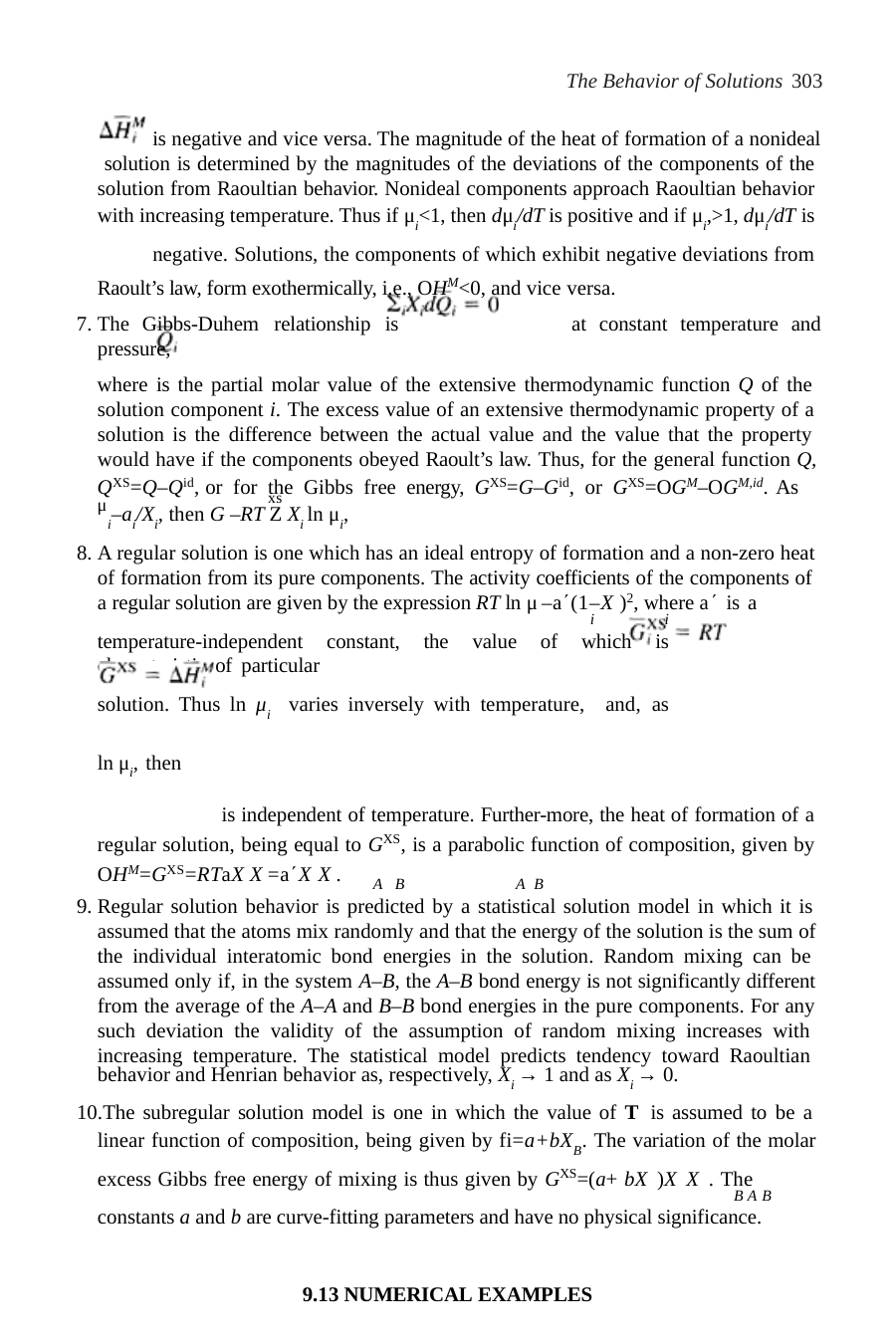

The Behavior of Solutions 303

is negative and vice versa. The magnitude of the heat of formation of a nonideal  solution is determined by the magnitudes of the deviations of the components of the  solution from Raoultian behavior. Nonideal components approach Raoultian behavior  with increasing temperature. Thus if μi<1, then dμi/dT is positive and if μi,>1, dμi/dT is
negative. Solutions, the components of which exhibit negative deviations from  Raoult’s law, form exothermically, i.e., OHM<0, and vice versa.
The Gibbs-Duhem relationship is	at constant temperature and pressure,
where is the partial molar value of the extensive thermodynamic function Q of the  solution component i. The excess value of an extensive thermodynamic property of a  solution is the difference between the actual value and the value that the property  would have if the components obeyed Raoult’s law. Thus, for the general function Q,
QXS=Q–Qid, or  for  the  Gibbs  free  energy,  GXS=G–Gid,  or  GXS=OGM–OGM,id. As
μ	xs
i–ai/Xi, then G –RT Z Xi ln μi,
A regular solution is one which has an ideal entropy of formation and a non-zero heat  of formation from its pure components. The activity coefficients of the components of
a regular solution are given by the expression RT ln μ –a′(1–X )2, where a′ is a
i	i
temperature-independent constant, the value of which is characteristic of particular
solution. Thus ln μi  varies inversely with temperature,  and, as	ln μi, then
is independent of temperature. Further-more, the heat of formation of a  regular solution, being equal to GXS, is a parabolic function of composition, given by  OHM=GXS=RTaX X =a′X X .
A  B	A B
Regular solution behavior is predicted by a statistical solution model in which it is  assumed that the atoms mix randomly and that the energy of the solution is the sum of  the individual interatomic bond energies in the solution. Random mixing can be  assumed only if, in the system A–B, the A–B bond energy is not significantly different  from the average of the A–A and B–B bond energies in the pure components. For any  such deviation the validity of the assumption of random mixing increases with  increasing temperature. The statistical model predicts tendency toward Raoultian  behavior and Henrian behavior as, respectively, Xi → 1 and as Xi → 0.
The subregular solution model is one in which the value of T is assumed to be a  linear function of composition, being given by fi=a+bXB. The variation of the molar
excess Gibbs free energy of mixing is thus given by GXS=(a+ bX )X X . The
B A B
constants a and b are curve-fitting parameters and have no physical significance.
9.13 NUMERICAL EXAMPLES  Example 1
Copper and gold form complete ranges of solid solution at temperatures between 410°C